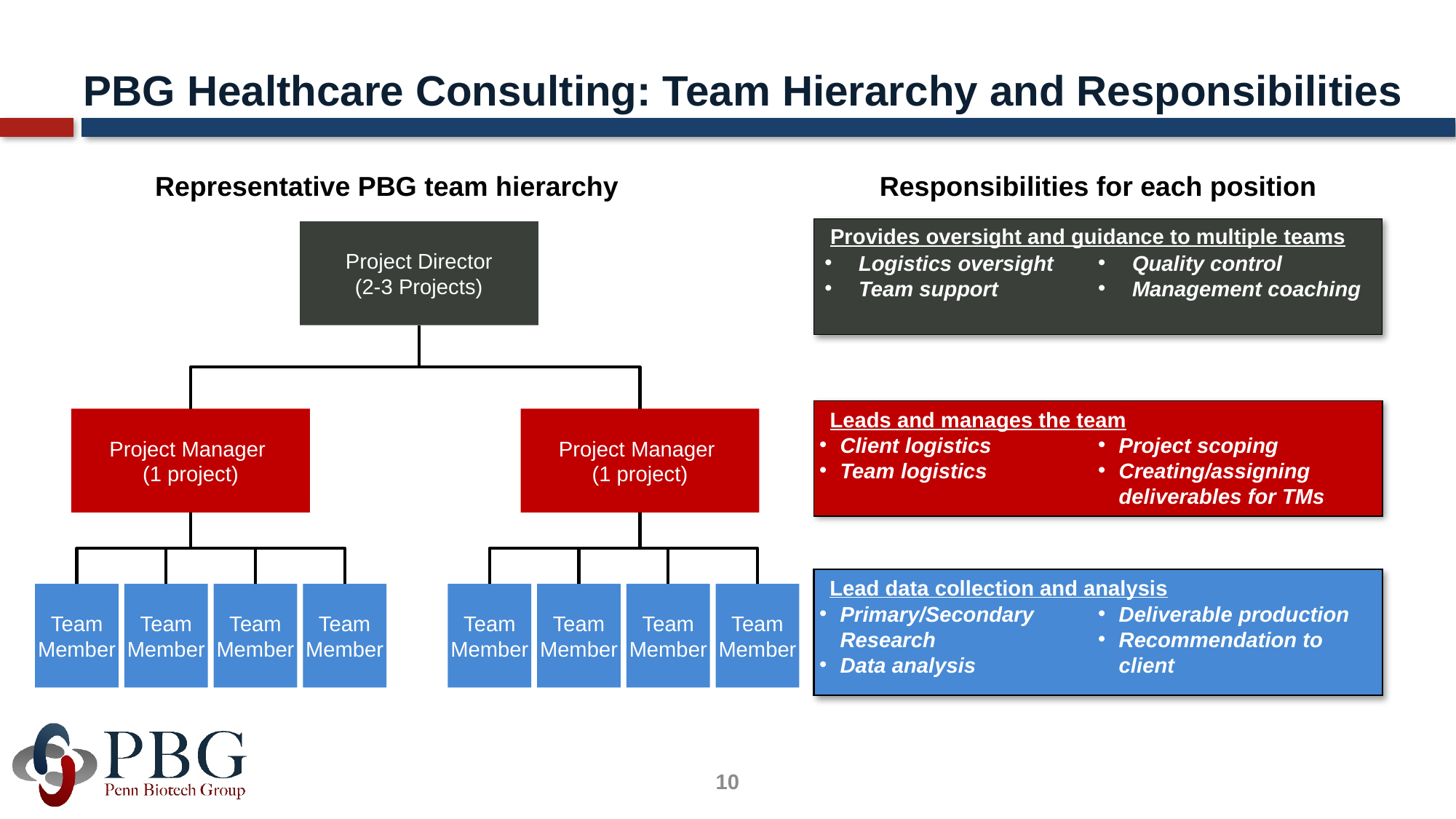

Varun
# PBG Healthcare Consulting: Team Hierarchy and Responsibilities
Representative PBG team hierarchy
Responsibilities for each position
Provides oversight and guidance to multiple teams

Logistics oversight
Team support

Quality control
Management coaching
Project Director
(2-3 Projects)

Client logistics
Team logistics

Project scoping
Creating/assigning deliverables for TMs
Leads and manages the team
Project Manager
(1 project)
Project Manager
(1 project)
Lead data collection and analysis

Primary/Secondary Research
Data analysis

Deliverable production
Recommendation to client
Team Member
Team Member
Team Member
Team Member
Team Member
Team Member
Team Member
Team Member
10